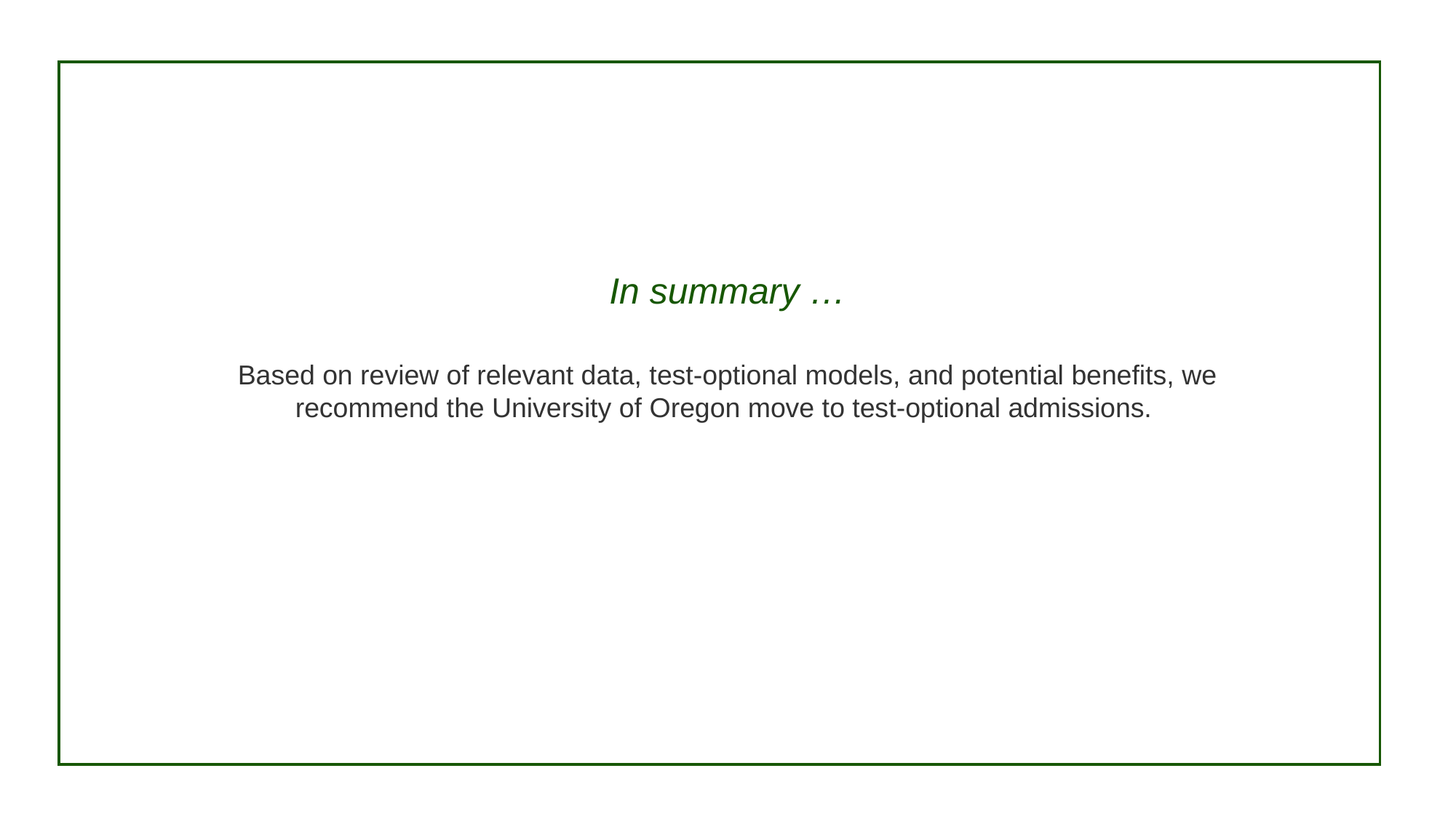

In summary …
Based on review of relevant data, test-optional models, and potential benefits, we recommend the University of Oregon move to test-optional admissions.